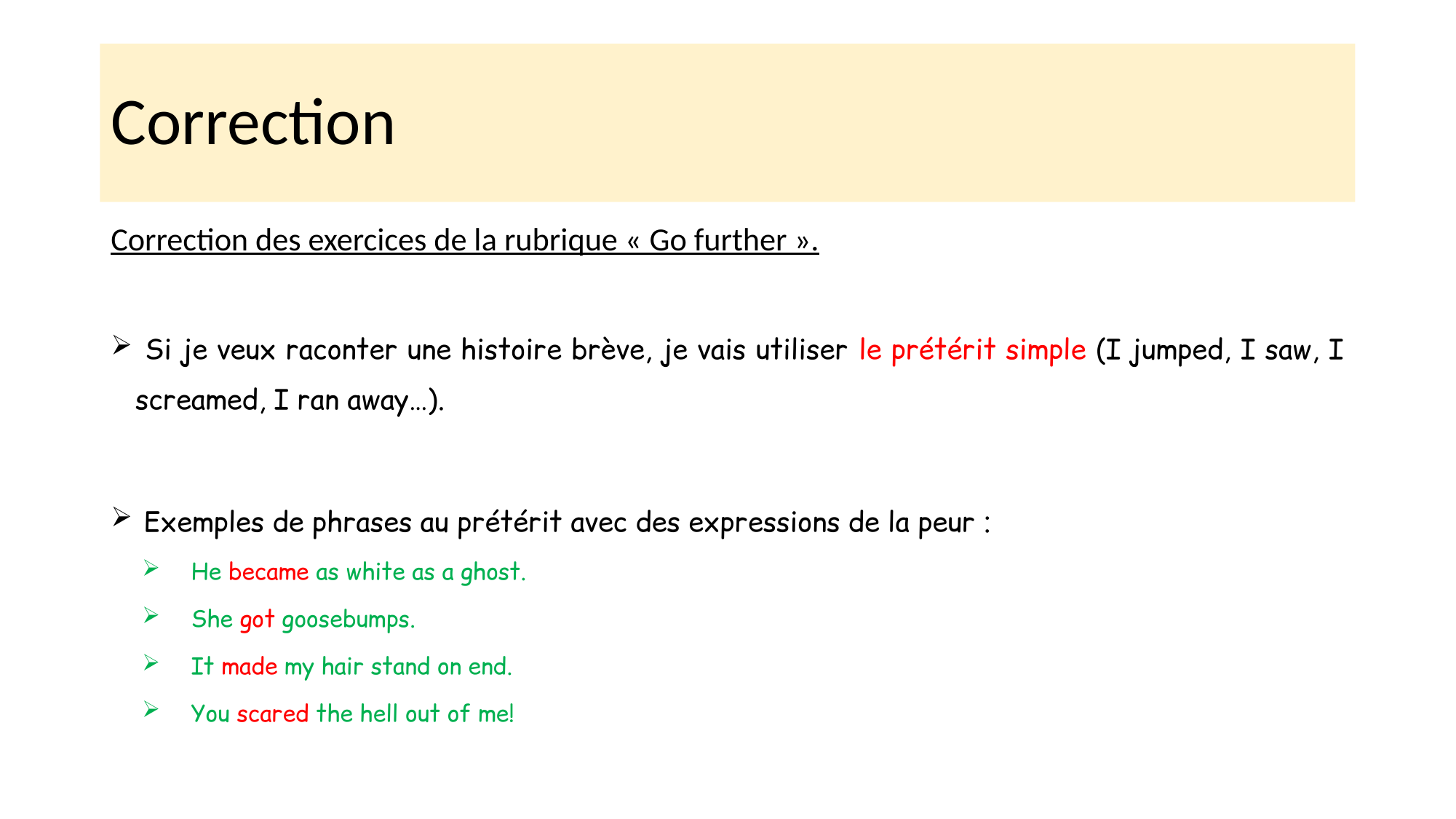

# Correction
Correction des exercices de la rubrique « Go further ».

 Si je veux raconter une histoire brève, je vais utiliser le prétérit simple (I jumped, I saw, I screamed, I ran away…).

 Exemples de phrases au prétérit avec des expressions de la peur :
 He became as white as a ghost.
 She got goosebumps.
 It made my hair stand on end.
 You scared the hell out of me!